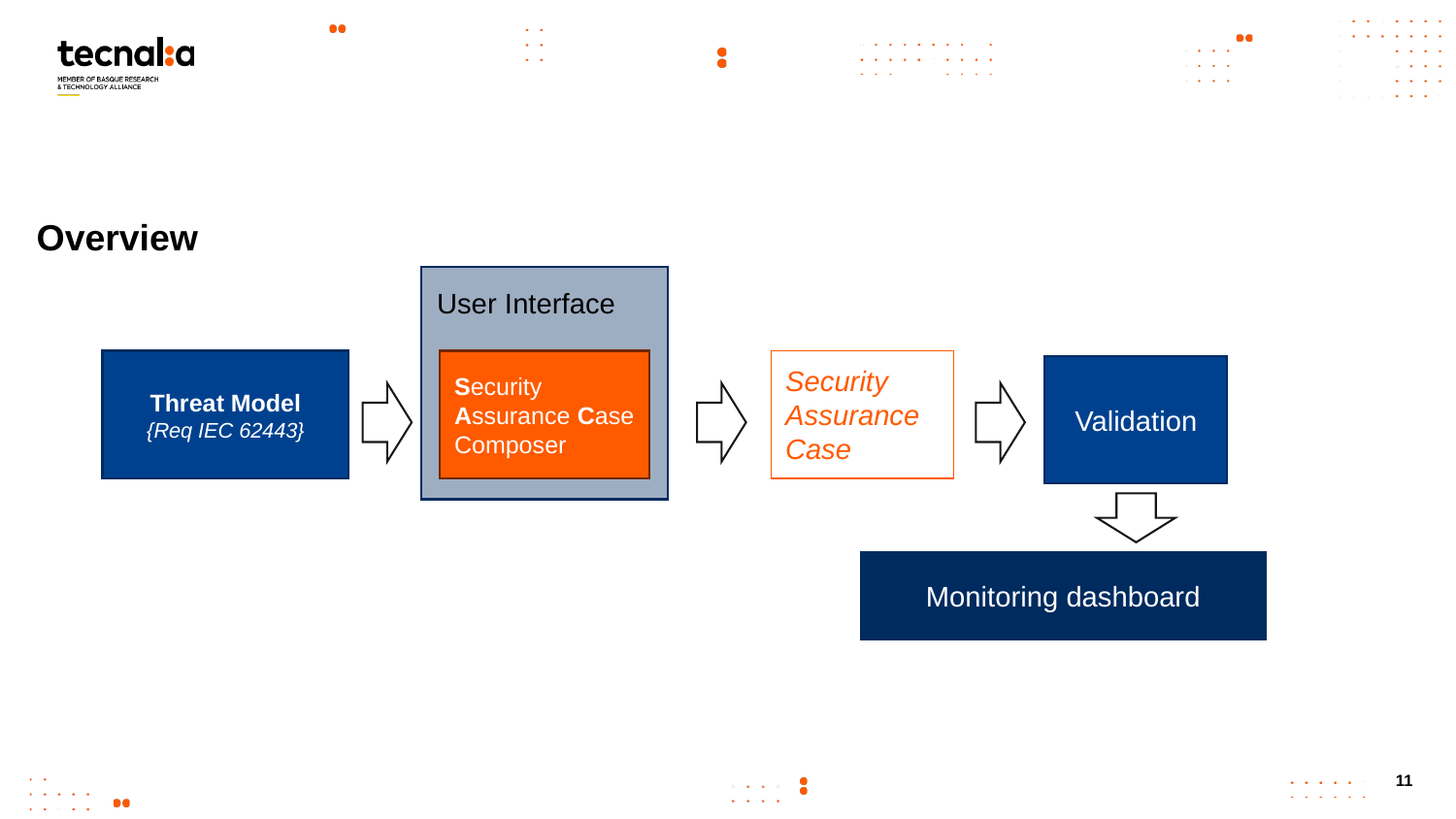

Overview

User Interface
Threat Model
{Req IEC 62443}
Security
Assurance Case Composer
Security
Assurance
Case
Validation

Monitoring dashboard